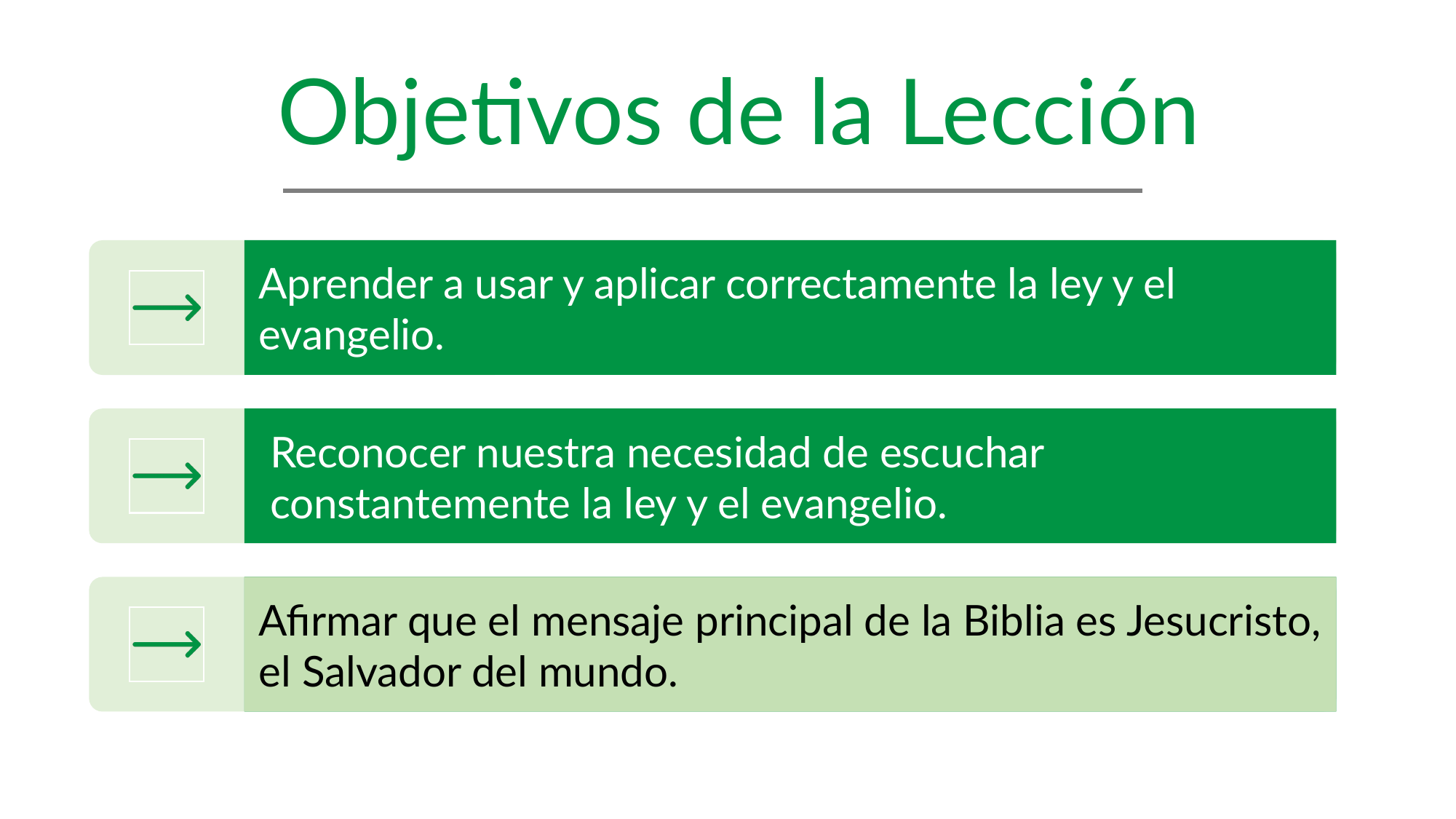

Objetivos de la Lección

Aprender a usar y aplicar correctamente la ley y el evangelio.

Afirmar que el mensaje principal de la Biblia es Jesucristo, el Salvador del mundo.

Reconocer nuestra necesidad de escuchar constantemente la ley y el evangelio.